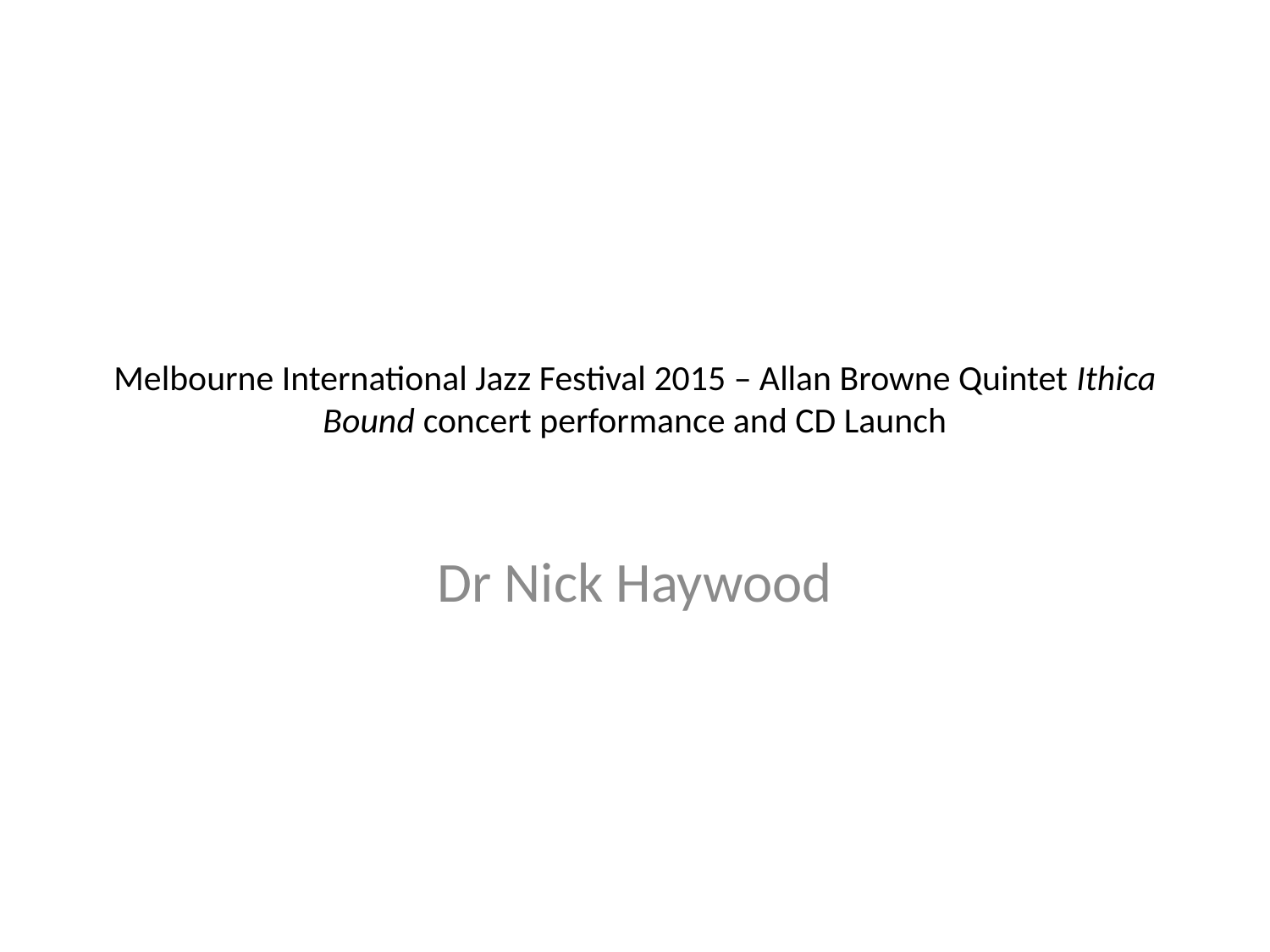

# Melbourne International Jazz Festival 2015 – Allan Browne Quintet Ithica Bound concert performance and CD Launch
Dr Nick Haywood